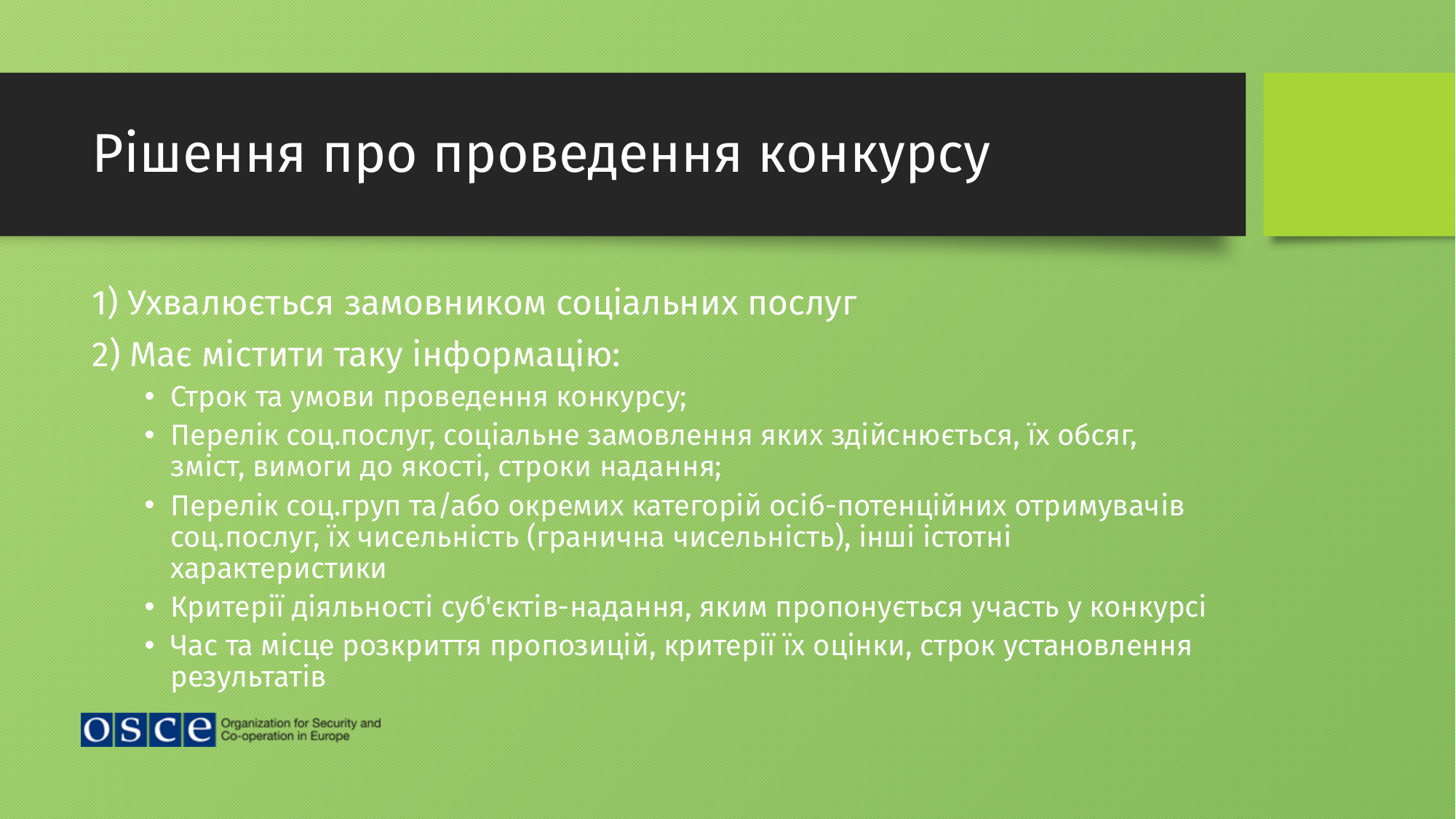

# Рішення про проведення конкурсу
1) Ухвалюється замовником соціальних послуг
2) Має містити таку інформацію:
Строк та умови проведення конкурсу;
Перелік соц.послуг, соціальне замовлення яких здійснюється, їх обсяг, зміст, вимоги до якості, строки надання;
Перелік соц.груп та/або окремих категорій осіб-потенційних отримувачів соц.послуг, їх чисельність (гранична чисельність), інші істотні характеристики
Критерії діяльності суб'єктів-надання, яким пропонується участь у конкурсі
Час та місце розкриття пропозицій, критерії їх оцінки, строк установлення результатів